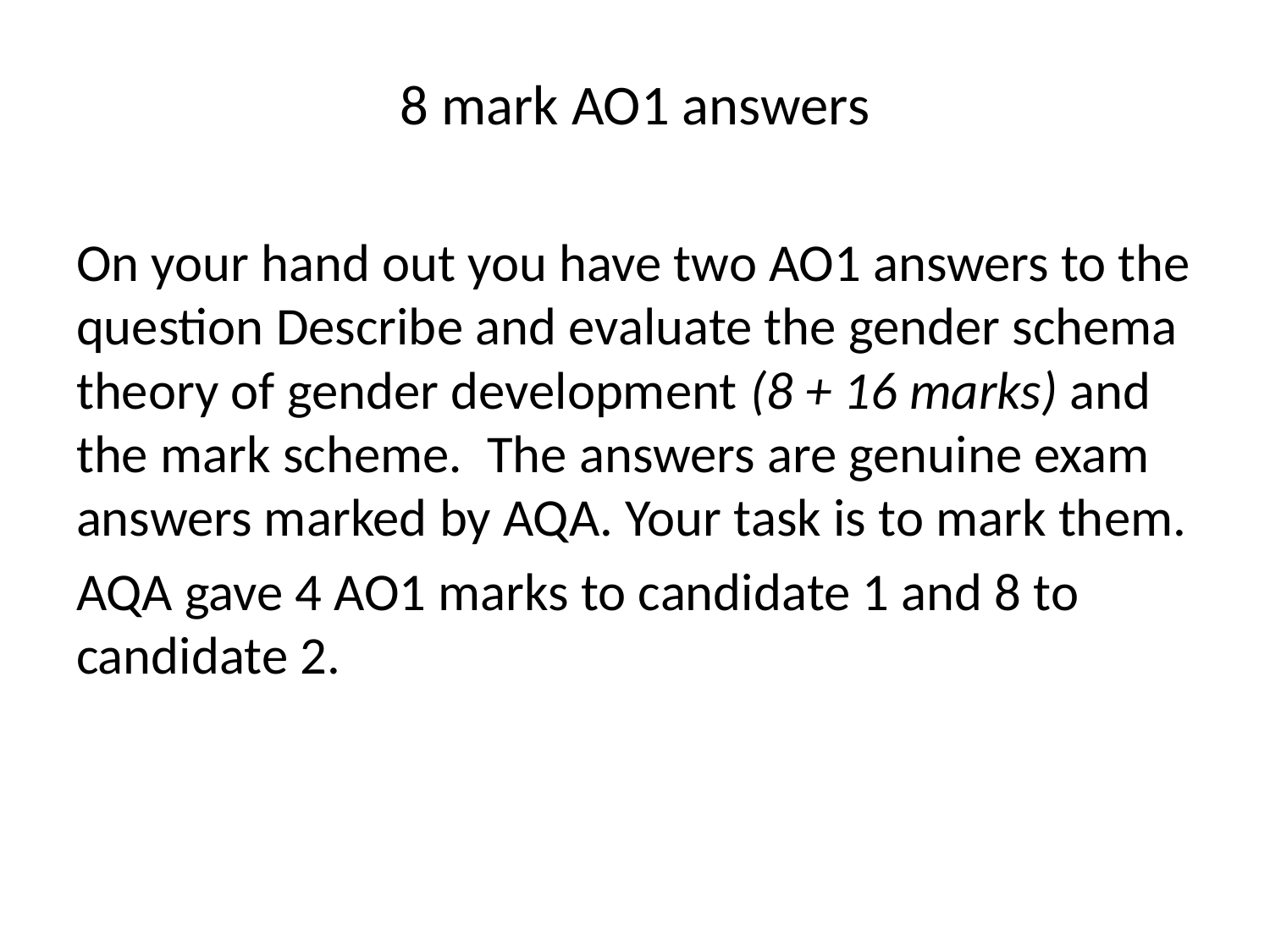

# 8 mark AO1 answers
On your hand out you have two AO1 answers to the question Describe and evaluate the gender schema theory of gender development (8 + 16 marks) and the mark scheme.  The answers are genuine exam answers marked by AQA. Your task is to mark them.
AQA gave 4 AO1 marks to candidate 1 and 8 to candidate 2.